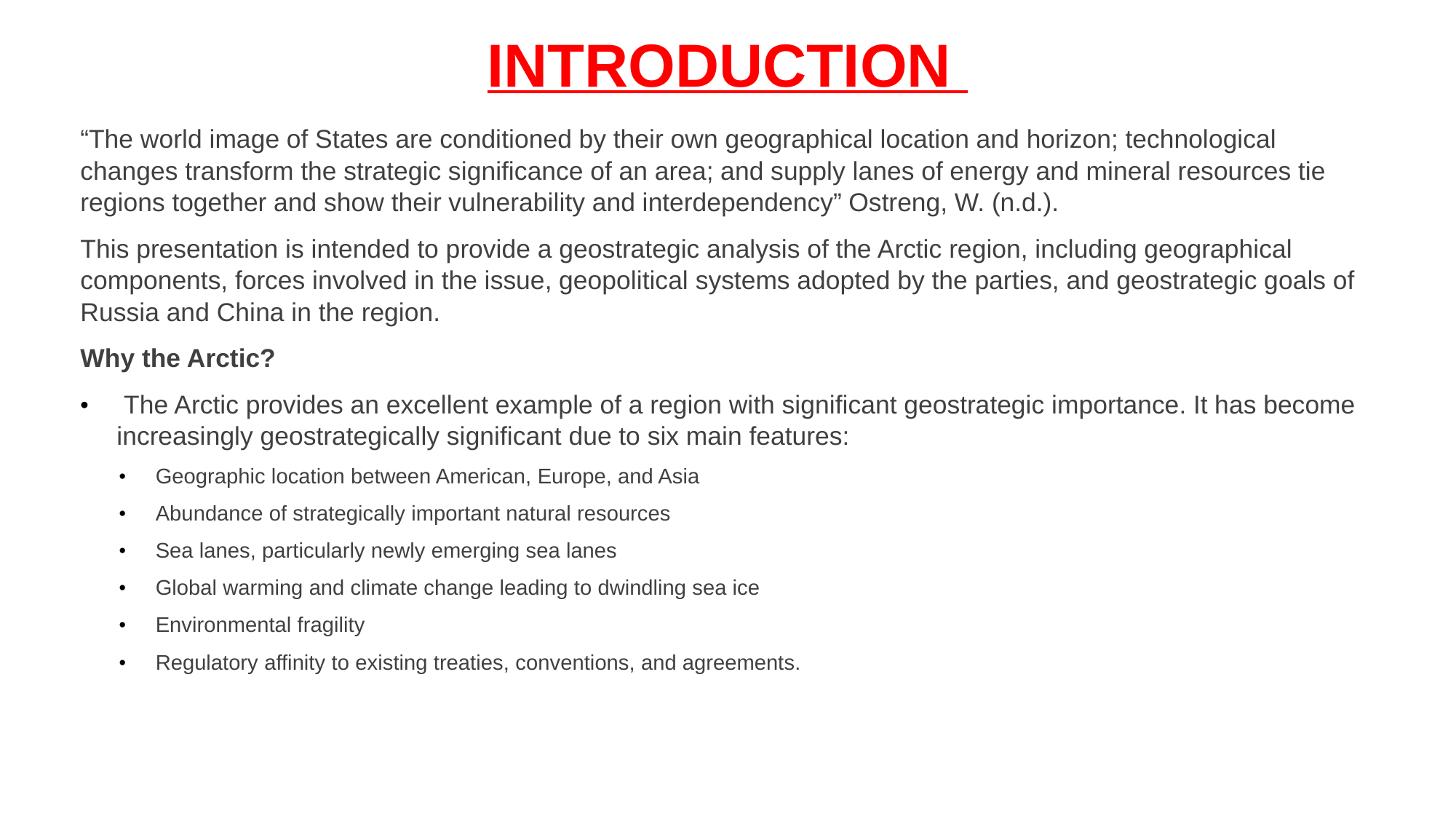

# Introduction
“The world image of States are conditioned by their own geographical location and horizon; technological changes transform the strategic significance of an area; and supply lanes of energy and mineral resources tie regions together and show their vulnerability and interdependency” Ostreng, W. (n.d.).
This presentation is intended to provide a geostrategic analysis of the Arctic region, including geographical components, forces involved in the issue, geopolitical systems adopted by the parties, and geostrategic goals of Russia and China in the region.
Why the Arctic?
 The Arctic provides an excellent example of a region with significant geostrategic importance. It has become increasingly geostrategically significant due to six main features:
Geographic location between American, Europe, and Asia
Abundance of strategically important natural resources
Sea lanes, particularly newly emerging sea lanes
Global warming and climate change leading to dwindling sea ice
Environmental fragility
Regulatory affinity to existing treaties, conventions, and agreements.